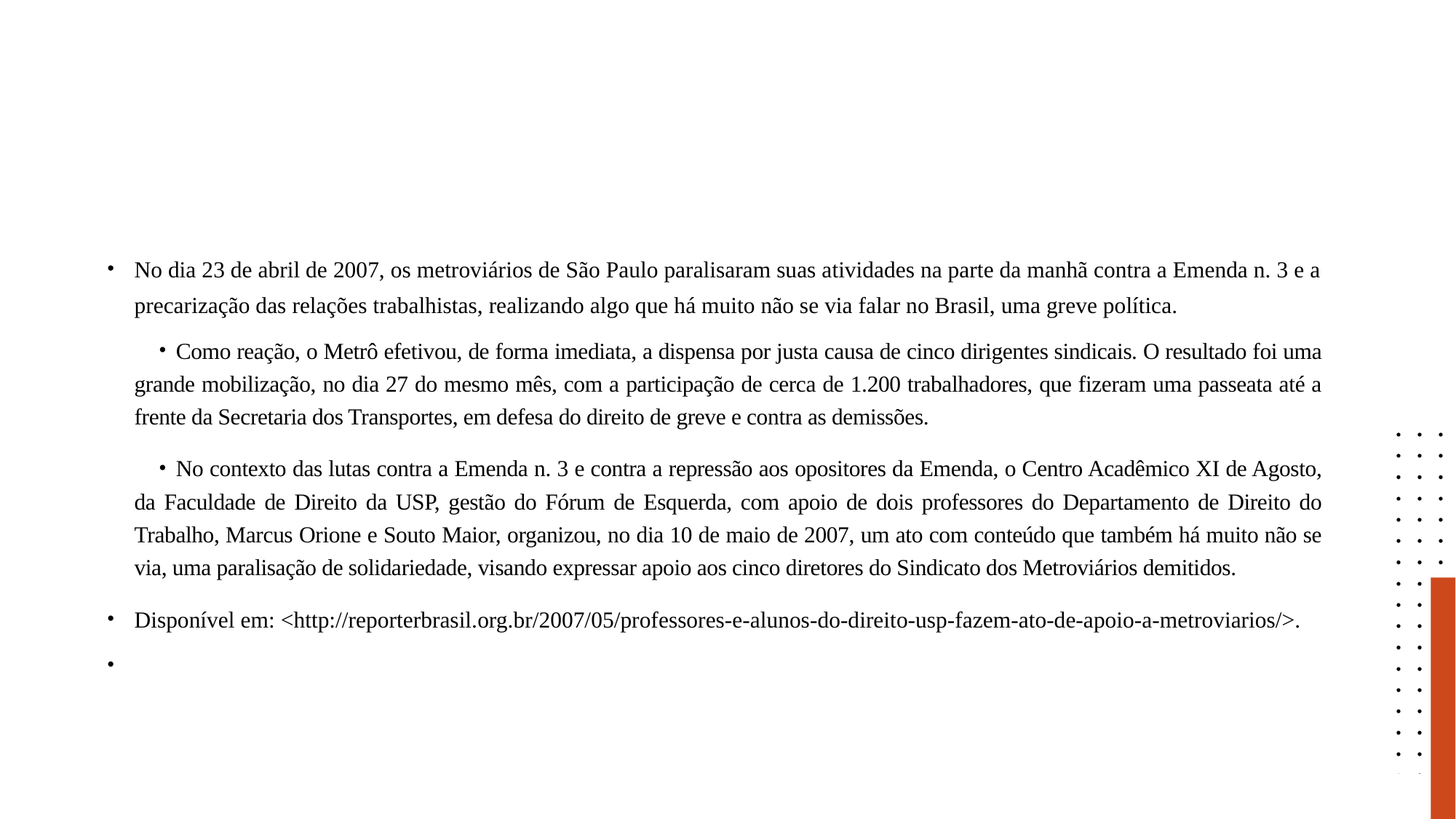

#
No dia 23 de abril de 2007, os metroviários de São Paulo paralisaram suas atividades na parte da manhã contra a Emenda n. 3 e a precarização das relações trabalhistas, realizando algo que há muito não se via falar no Brasil, uma greve política.
Como reação, o Metrô efetivou, de forma imediata, a dispensa por justa causa de cinco dirigentes sindicais. O resultado foi uma grande mobilização, no dia 27 do mesmo mês, com a participação de cerca de 1.200 trabalhadores, que fizeram uma passeata até a frente da Secretaria dos Transportes, em defesa do direito de greve e contra as demissões.
No contexto das lutas contra a Emenda n. 3 e contra a repressão aos opositores da Emenda, o Centro Acadêmico XI de Agosto, da Faculdade de Direito da USP, gestão do Fórum de Esquerda, com apoio de dois professores do Departamento de Direito do Trabalho, Marcus Orione e Souto Maior, organizou, no dia 10 de maio de 2007, um ato com conteúdo que também há muito não se via, uma paralisação de solidariedade, visando expressar apoio aos cinco diretores do Sindicato dos Metroviários demitidos.
Disponível em: <http://reporterbrasil.org.br/2007/05/professores-e-alunos-do-direito-usp-fazem-ato-de-apoio-a-metroviarios/>.